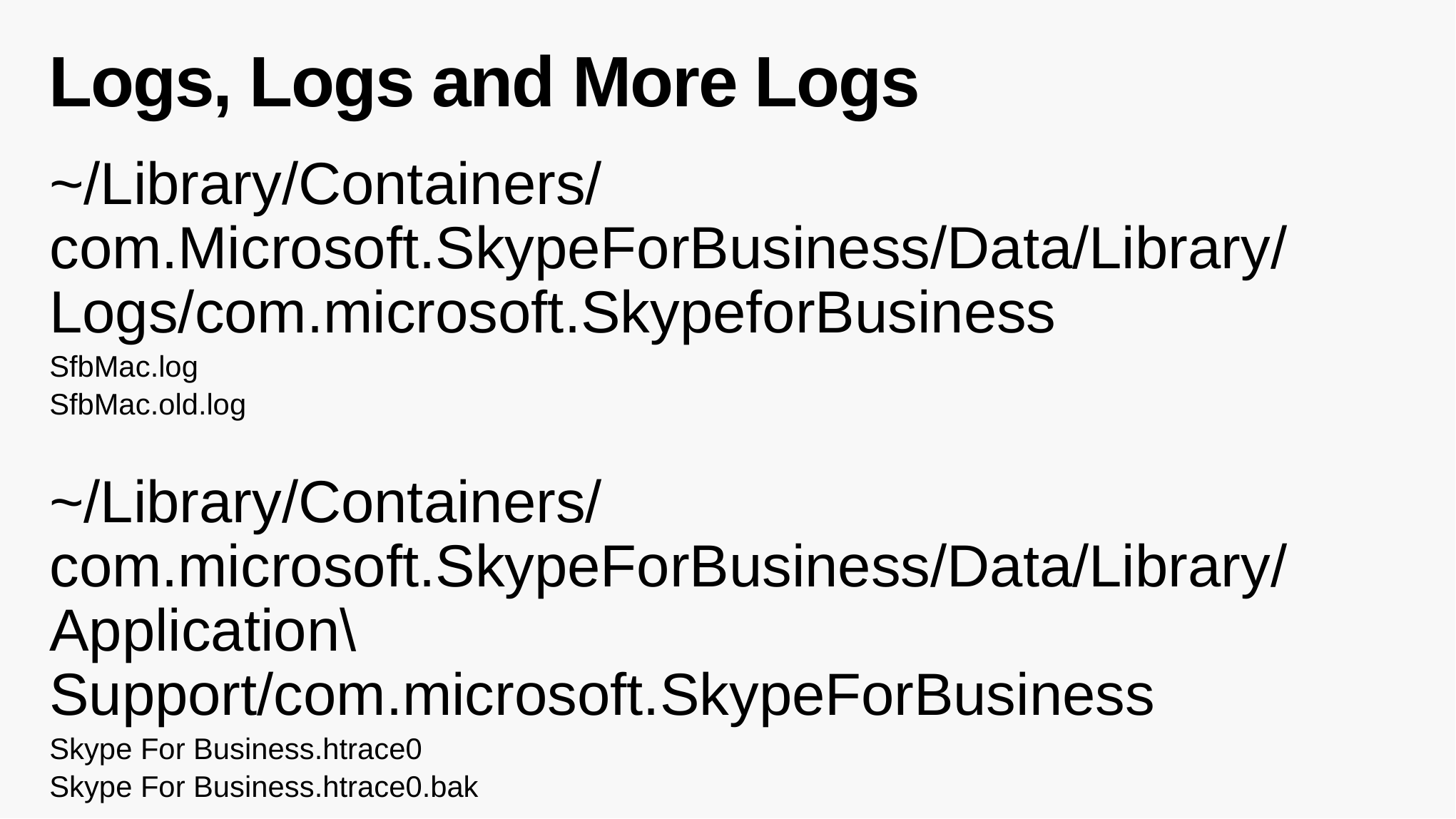

# Logs, Logs and More Logs
~/Library/Containers/com.Microsoft.SkypeForBusiness/Data/Library/Logs/com.microsoft.SkypeforBusiness
SfbMac.log
SfbMac.old.log

~/Library/Containers/com.microsoft.SkypeForBusiness/Data/Library/Application\ Support/com.microsoft.SkypeForBusiness
Skype For Business.htrace0
Skype For Business.htrace0.bak